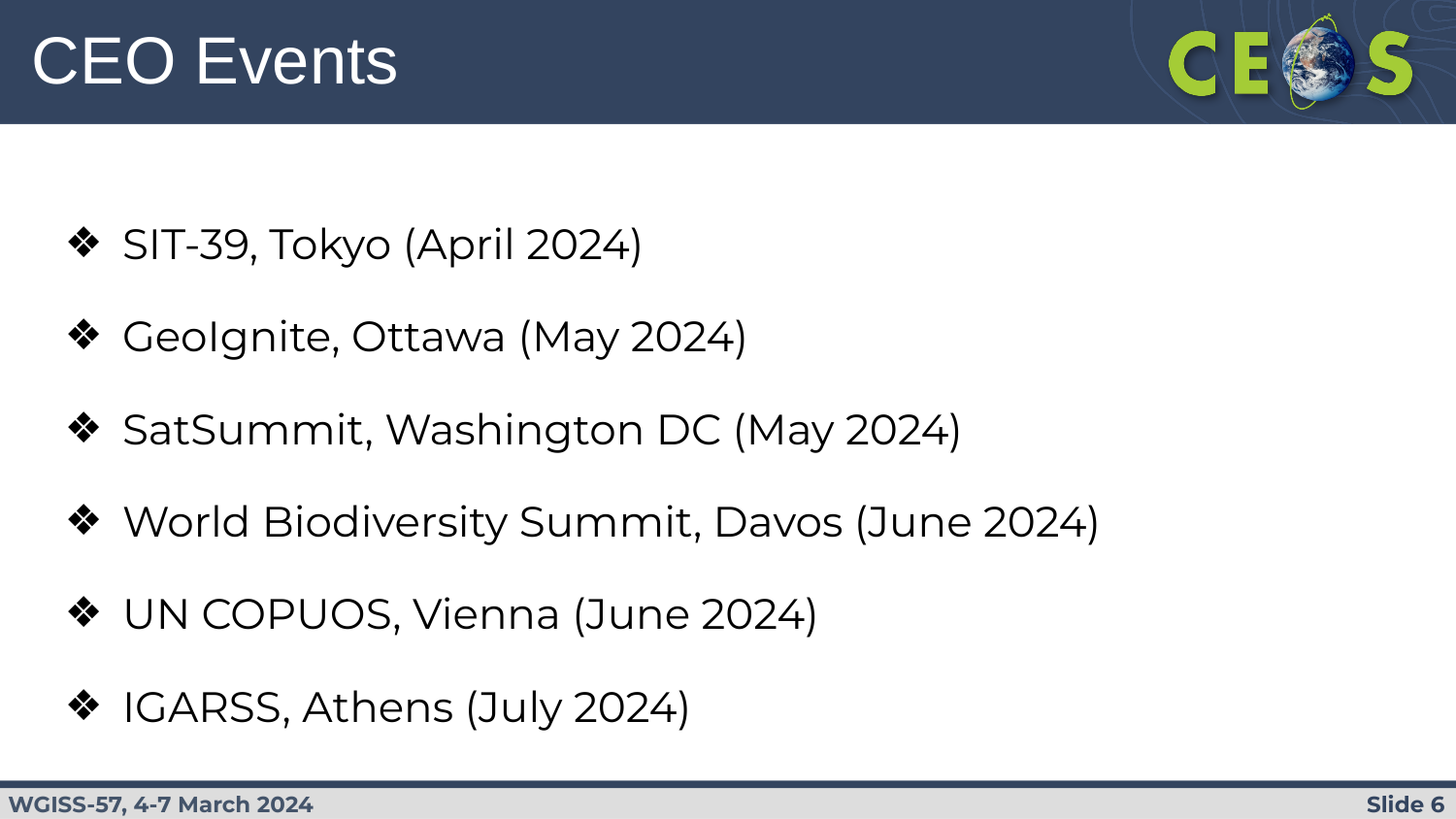

# CEO Events
SIT-39, Tokyo (April 2024)
GeoIgnite, Ottawa (May 2024)
SatSummit, Washington DC (May 2024)
World Biodiversity Summit, Davos (June 2024)
UN COPUOS, Vienna (June 2024)
IGARSS, Athens (July 2024)